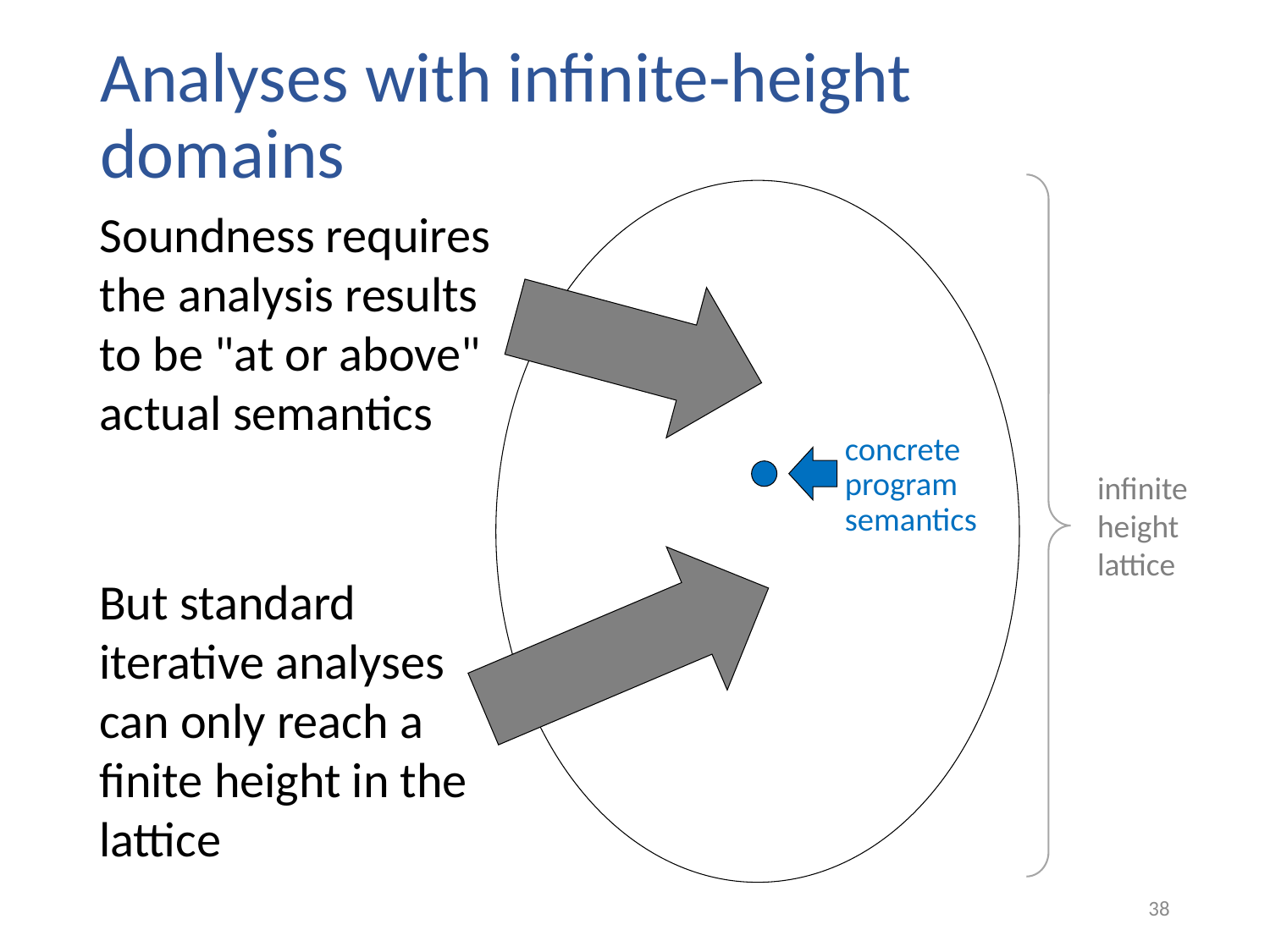

# Analyses with infinite-height domains

Soundness requires the analysis results to be "at or above" actual semantics

concrete program semantics

infinite height lattice
But standard iterative analyses can only reach a finite height in the lattice

38